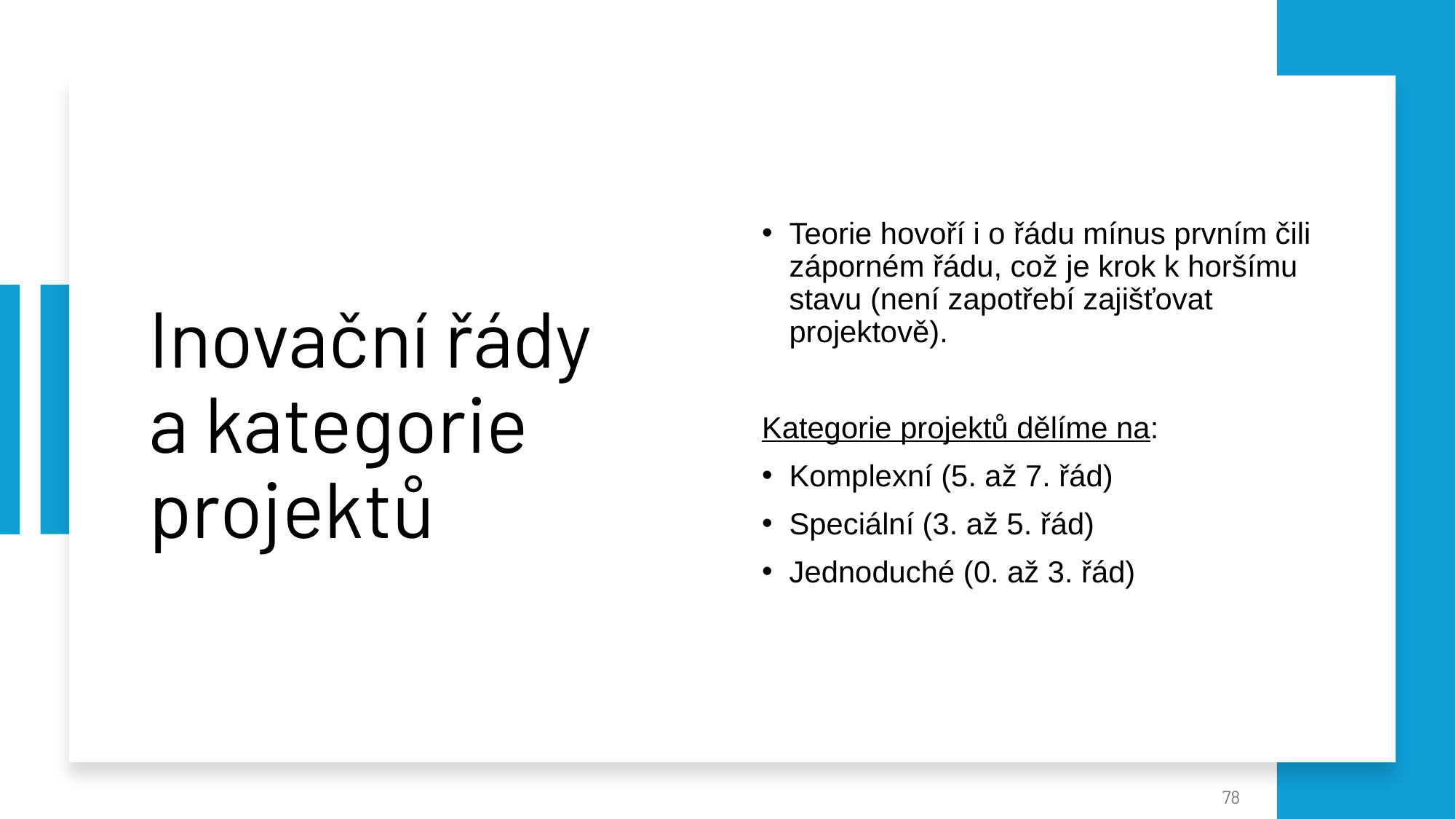

# Inovační řády a kategorie projektů
Teorie hovoří i o řádu mínus prvním čili záporném řádu, což je krok k horšímu stavu (není zapotřebí zajišťovat projektově).

Kategorie projektů dělíme na:
Komplexní (5. až 7. řád)
Speciální (3. až 5. řád)
Jednoduché (0. až 3. řád)

78